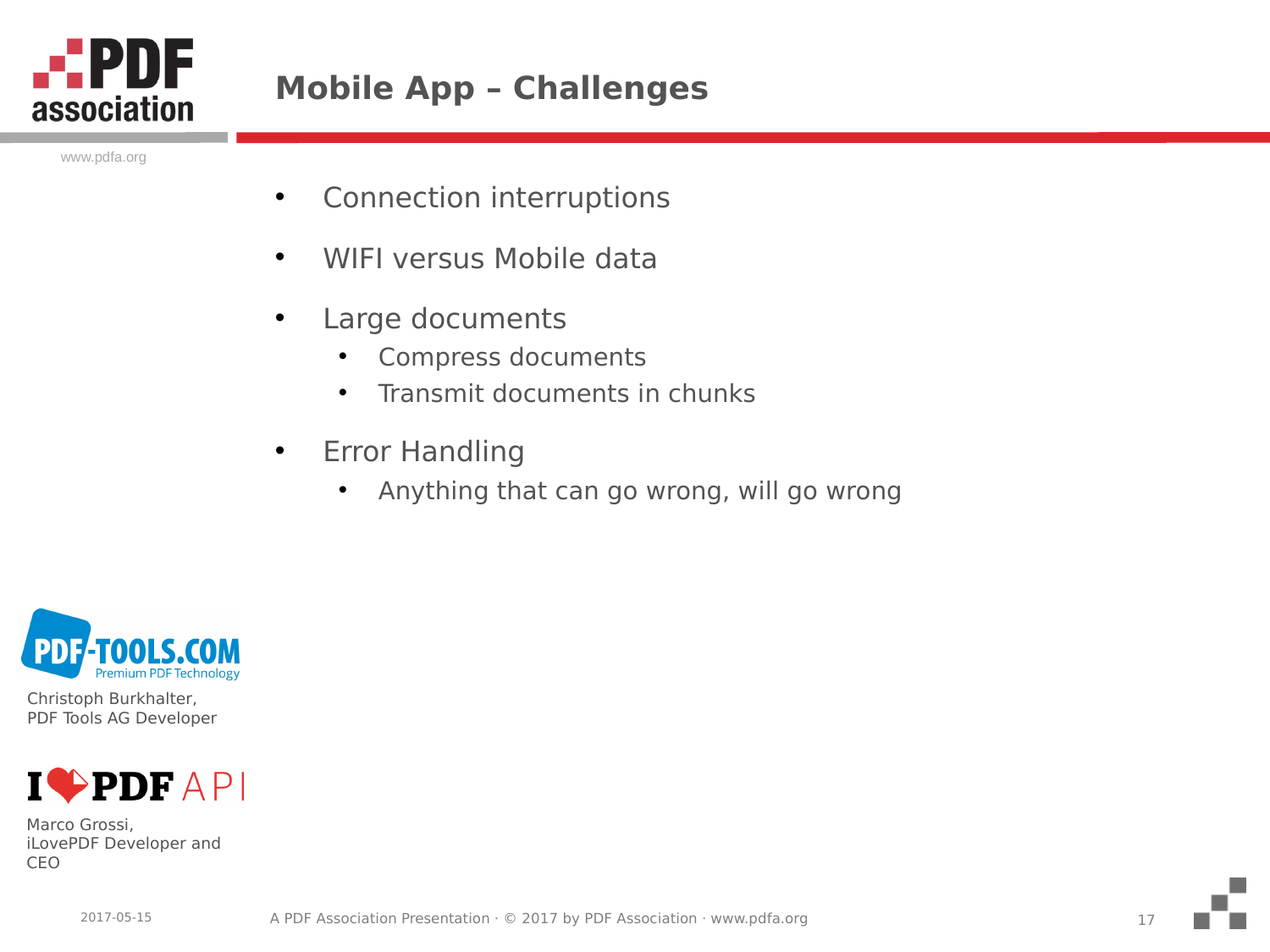

# Mobile App – Challenges
Connection interruptions
WIFI versus Mobile data
Large documents
Compress documents
Transmit documents in chunks
Error Handling
Anything that can go wrong, will go wrong